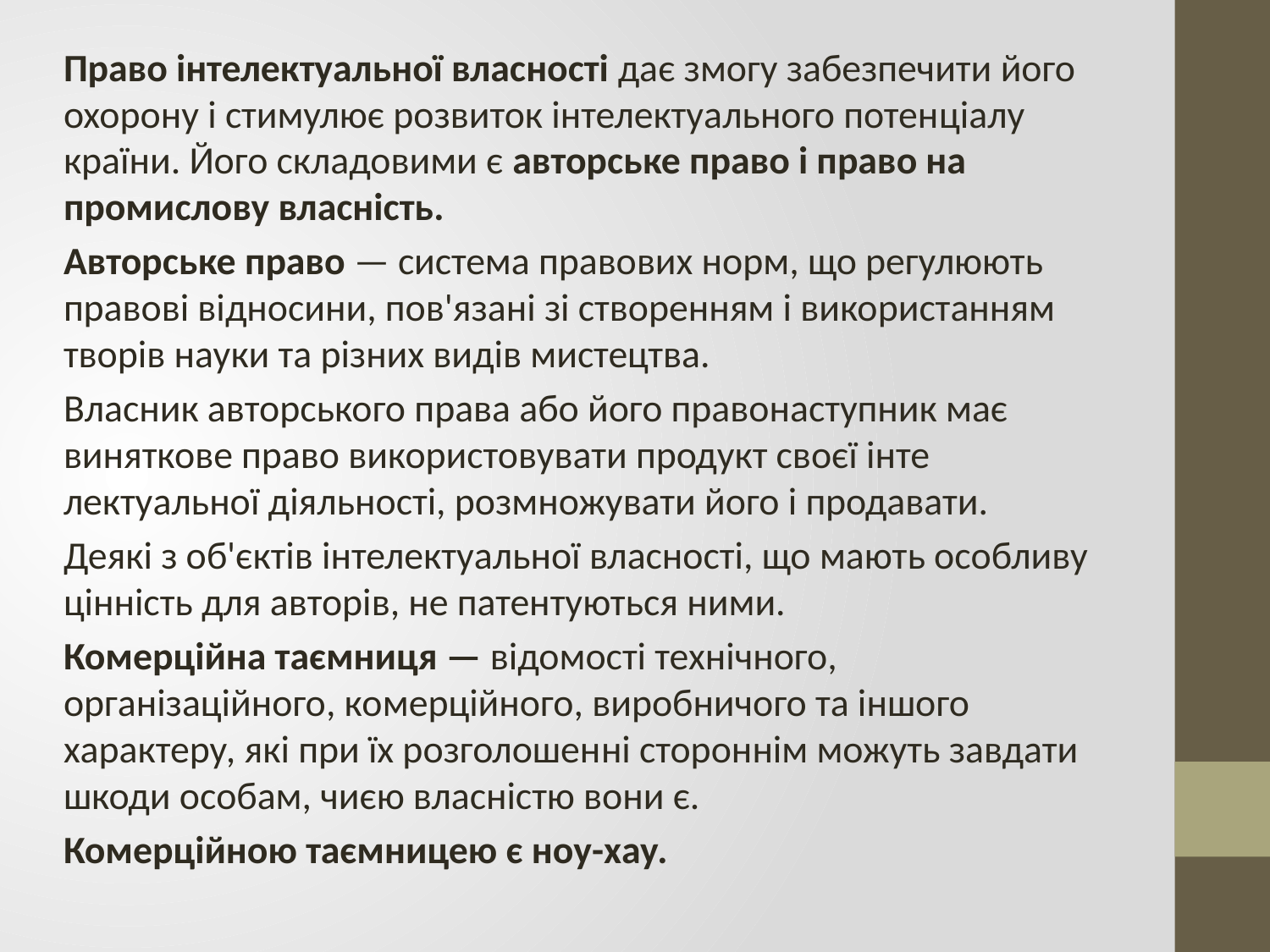

Право інтелектуальної власності дає змогу забезпечити його охорону і стимулює розвиток інтелектуального потен­ціалу країни. Його складовими є авторське право і право на промислову власність.
Авторське право — система правових норм, що регулюють пра­вові відносини, пов'язані зі створенням і використанням творів науки та різних видів мистецтва.
Власник авторського права або його правонаступник має виняткове право використовувати продукт своєї інте­лектуальної діяльності, розмножувати його і продавати.
Деякі з об'єктів інтелектуальної власності, що мають особливу цінність для авторів, не патентуються ними.
Комерційна таємниця — відомості технічного, організаційного, ко­мерційного, виробничого та іншого характеру, які при їх розголошен­ні стороннім можуть завдати шкоди особам, чиєю власністю вони є.
Комерційною таємницею є ноу-хау.